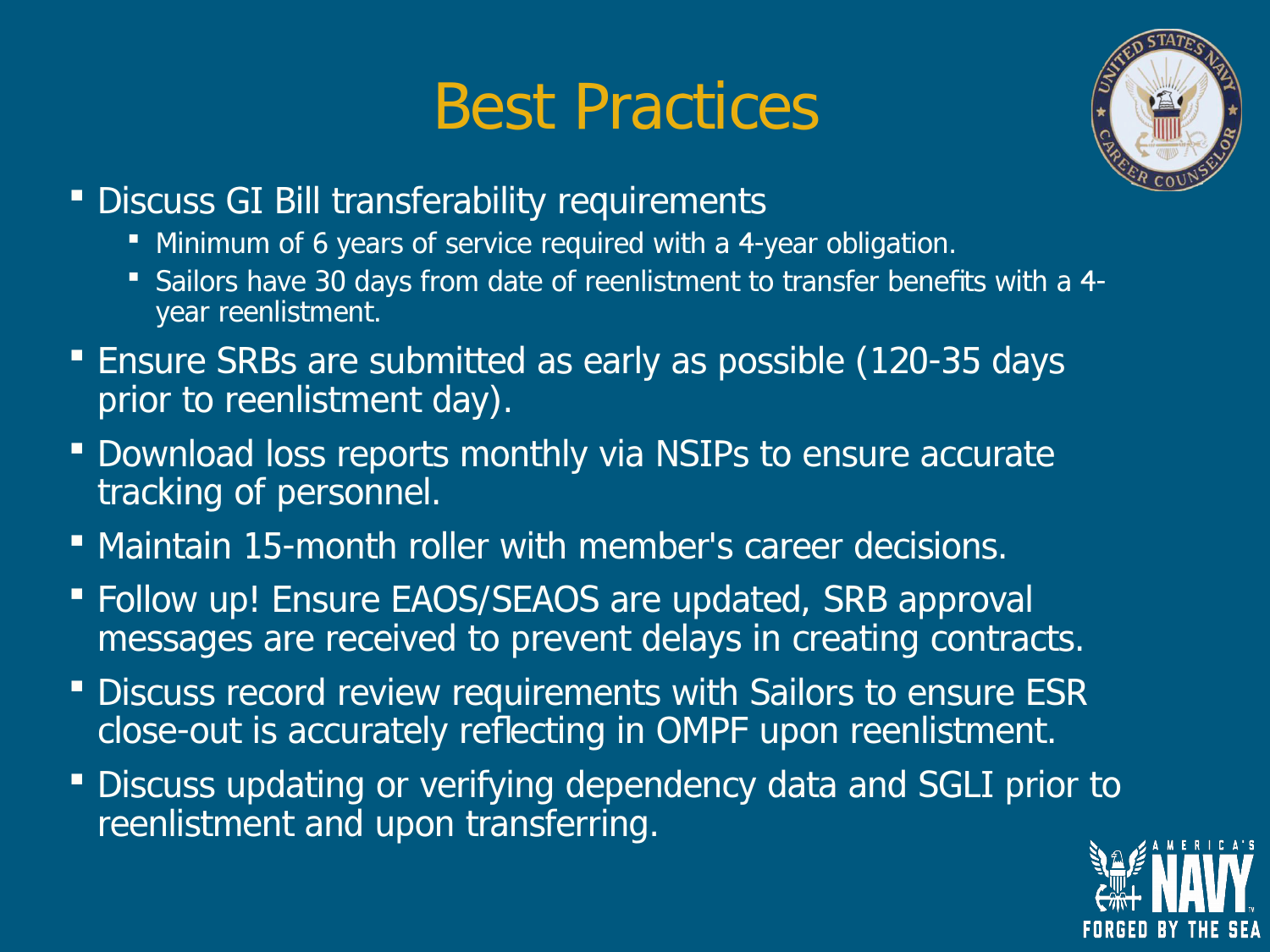

# Best Practices
Discuss GI Bill transferability requirements
Minimum of 6 years of service required with a 4-year obligation.
Sailors have 30 days from date of reenlistment to transfer benefits with a 4-year reenlistment.
Ensure SRBs are submitted as early as possible (120-35 days prior to reenlistment day).
Download loss reports monthly via NSIPs to ensure accurate tracking of personnel.
Maintain 15-month roller with member's career decisions.
Follow up! Ensure EAOS/SEAOS are updated, SRB approval messages are received to prevent delays in creating contracts.
Discuss record review requirements with Sailors to ensure ESR close-out is accurately reflecting in OMPF upon reenlistment.
Discuss updating or verifying dependency data and SGLI prior to reenlistment and upon transferring.